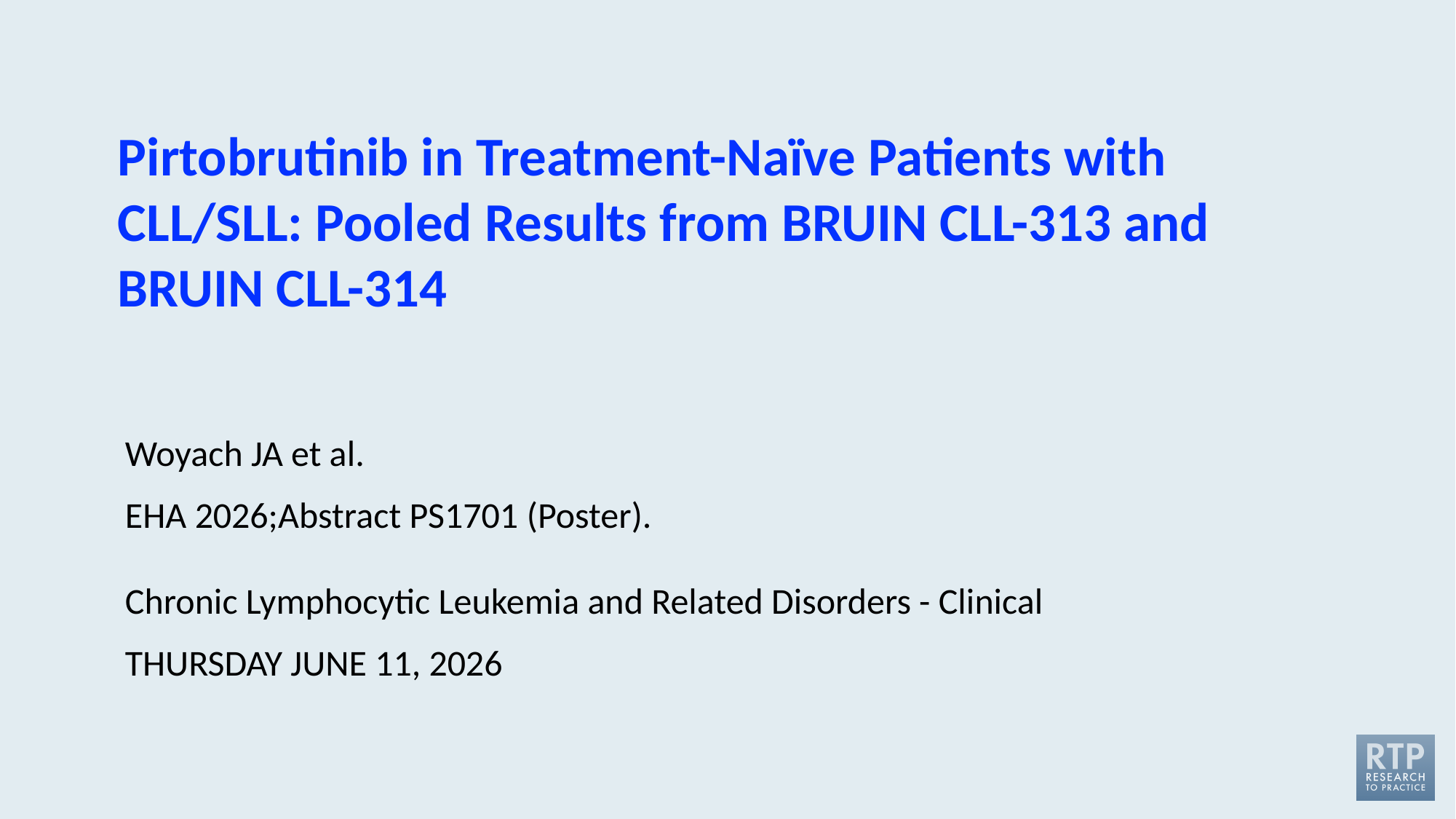

Pirtobrutinib in Treatment-Naïve Patients with CLL/SLL: Pooled Results from BRUIN CLL-313 and BRUIN CLL-314
Woyach JA et al.
EHA 2026;Abstract PS1701 (Poster).
Chronic Lymphocytic Leukemia and Related Disorders - Clinical
THURSDAY JUNE 11, 2026